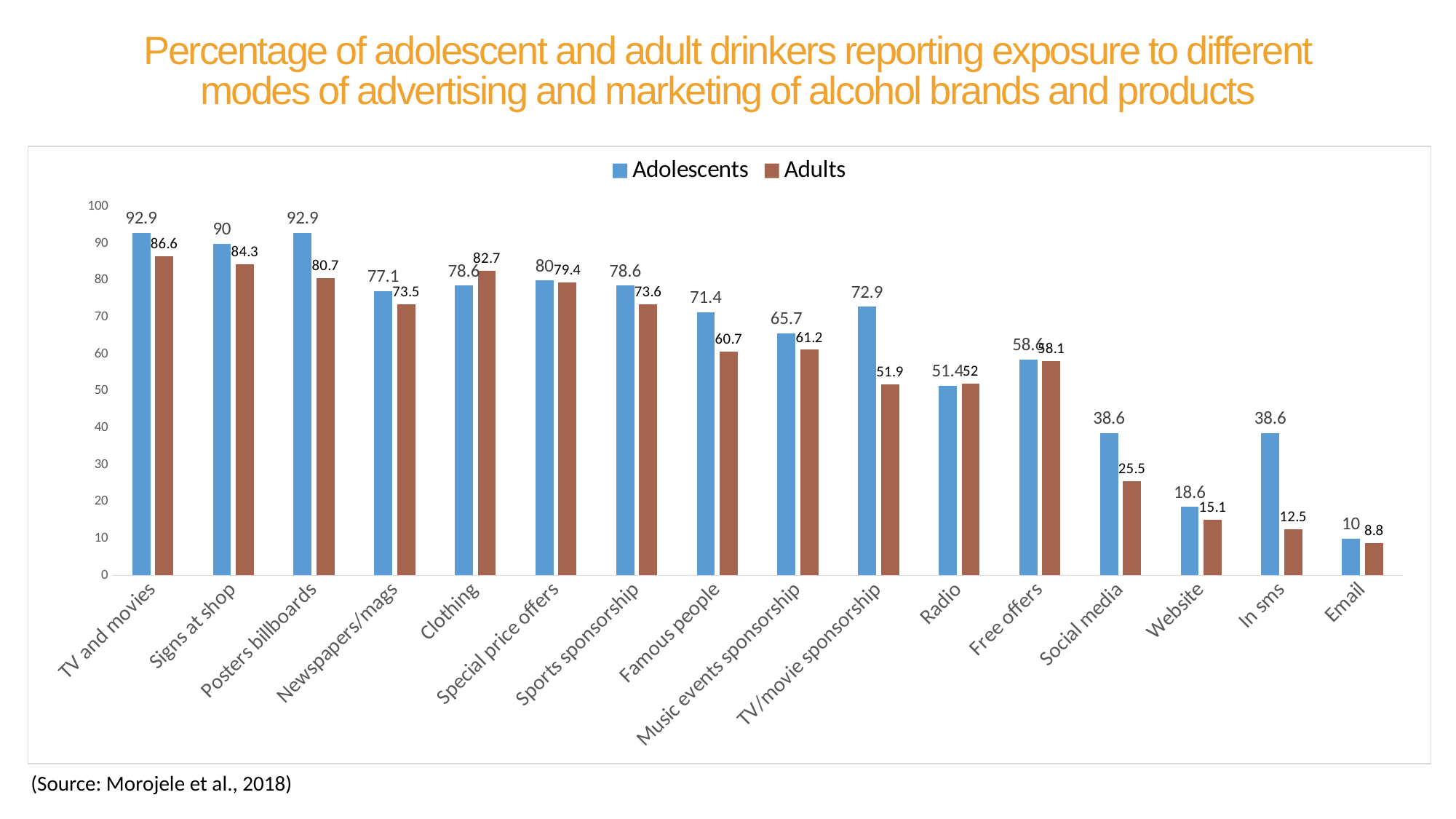

# Percentage of adolescent and adult drinkers reporting exposure to different modes of advertising and marketing of alcohol brands and products

### Chart

| Category | Adolescents | Adults |
|---|---|---|
| TV and movies | 92.9 | 86.6 |
| Signs at shop | 90.0 | 84.3 |
| Posters billboards | 92.9 | 80.7 |
| Newspapers/mags | 77.1 | 73.5 |
| Clothing | 78.6 | 82.7 |
| Special price offers | 80.0 | 79.4 |
| Sports sponsorship | 78.6 | 73.6 |
| Famous people | 71.4 | 60.7 |
| Music events sponsorship | 65.7 | 61.2 |
| TV/movie sponsorship | 72.9 | 51.9 |
| Radio | 51.4 | 52.0 |
| Free offers | 58.6 | 58.1 |
| Social media | 38.6 | 25.5 |
| Website | 18.6 | 15.1 |
| In sms | 38.6 | 12.5 |
| Email | 10.0 | 8.8 |
(Source: Morojele et al., 2018)